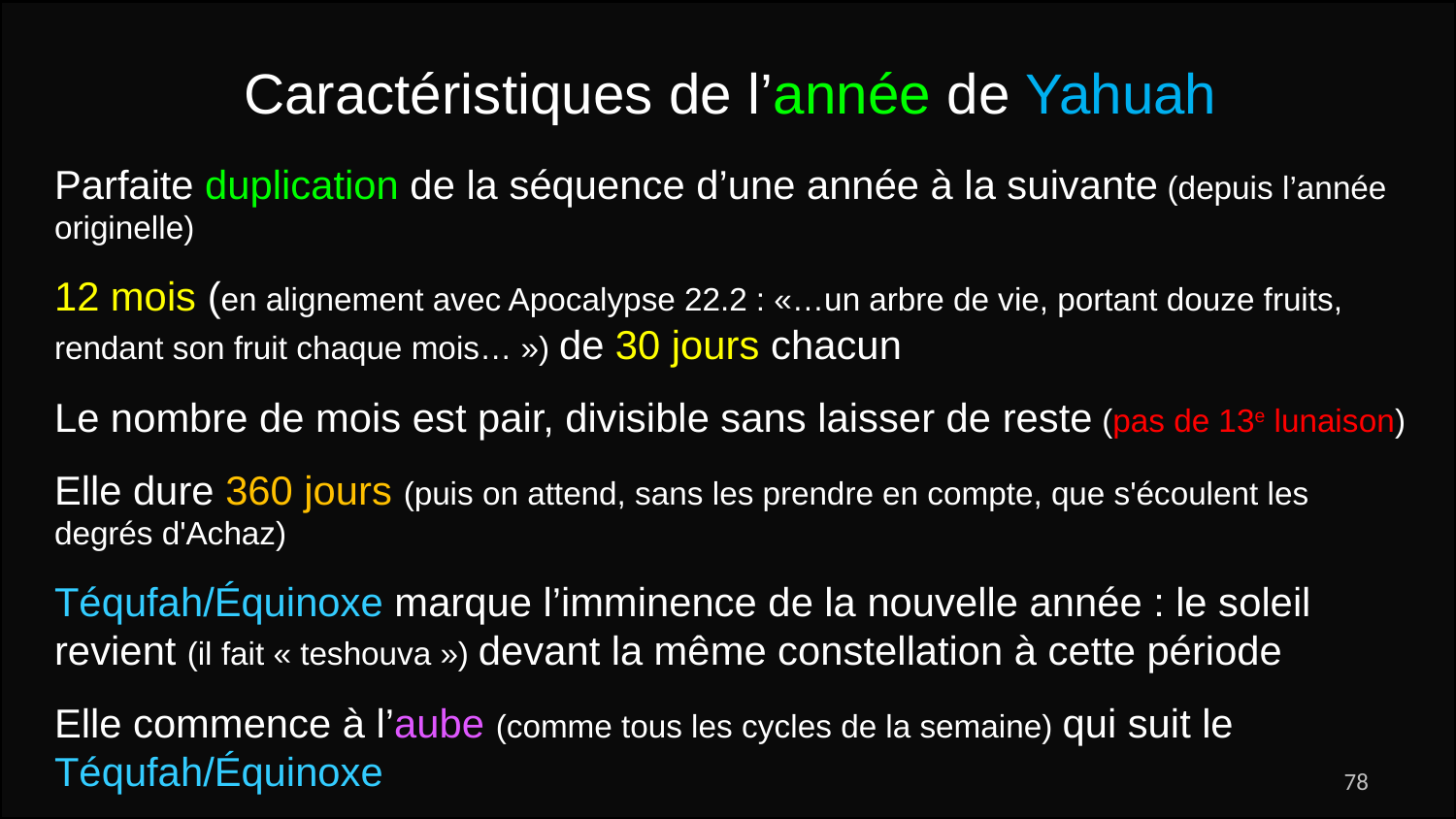

Caractéristiques de l’année de Yahuah

Parfaite duplication de la séquence d’une année à la suivante (depuis l’année originelle)

12 mois (en alignement avec Apocalypse 22.2 : «…un arbre de vie, portant douze fruits, rendant son fruit chaque mois… ») de 30 jours chacun

Le nombre de mois est pair, divisible sans laisser de reste (pas de 13e lunaison)

Elle dure 360 jours (puis on attend, sans les prendre en compte, que s'écoulent les degrés d'Achaz)

Téqufah/Équinoxe marque l’imminence de la nouvelle année : le soleil revient (il fait « teshouva ») devant la même constellation à cette période

Elle commence à l’aube (comme tous les cycles de la semaine) qui suit le Téqufah/Équinoxe

78